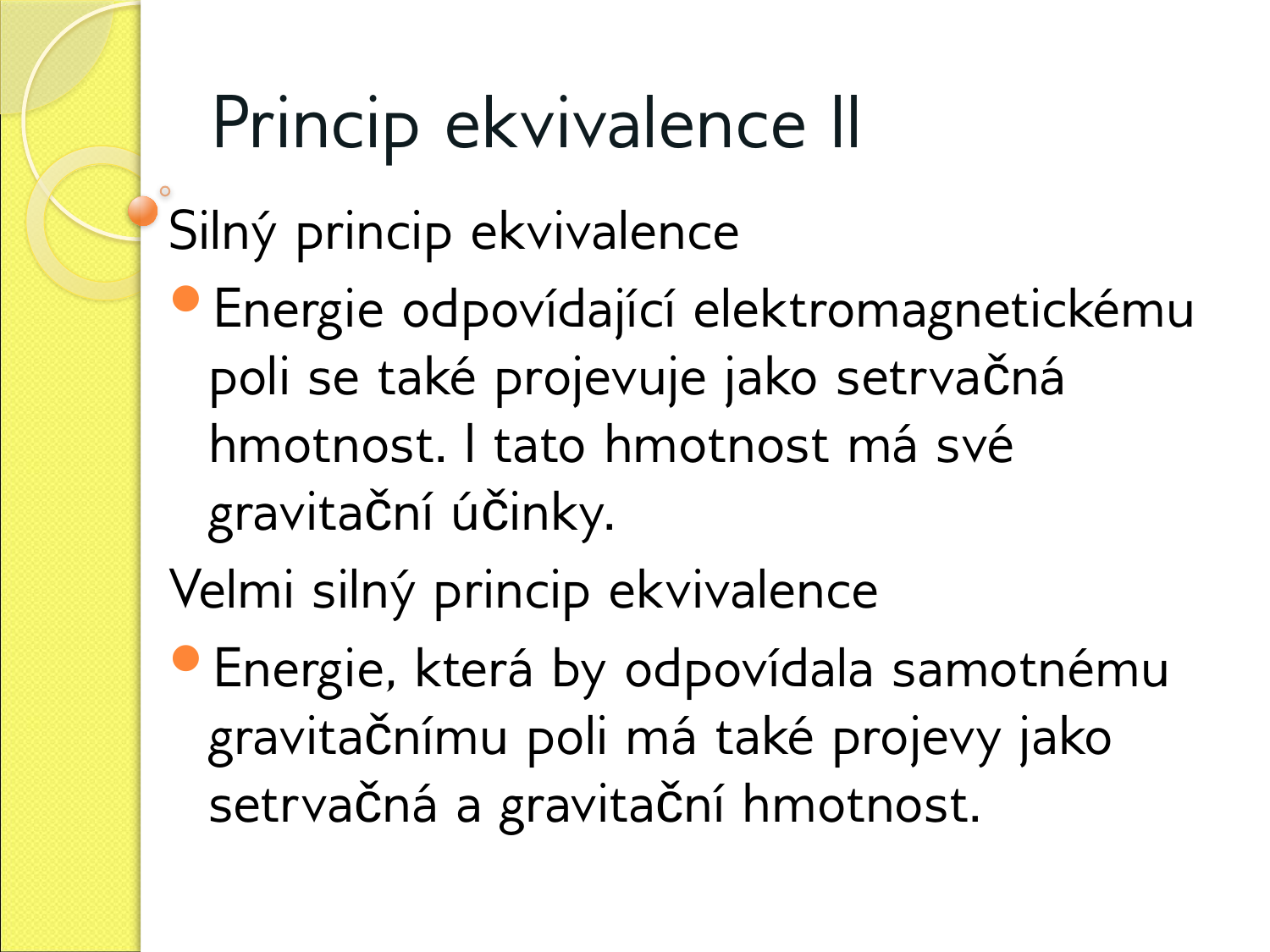

# Princip ekvivalence II
Silný princip ekvivalence
Energie odpovídající elektromagnetickému poli se také projevuje jako setrvačná hmotnost. I tato hmotnost má své gravitační účinky.
Velmi silný princip ekvivalence
Energie, která by odpovídala samotnému gravitačnímu poli má také projevy jako setrvačná a gravitační hmotnost.